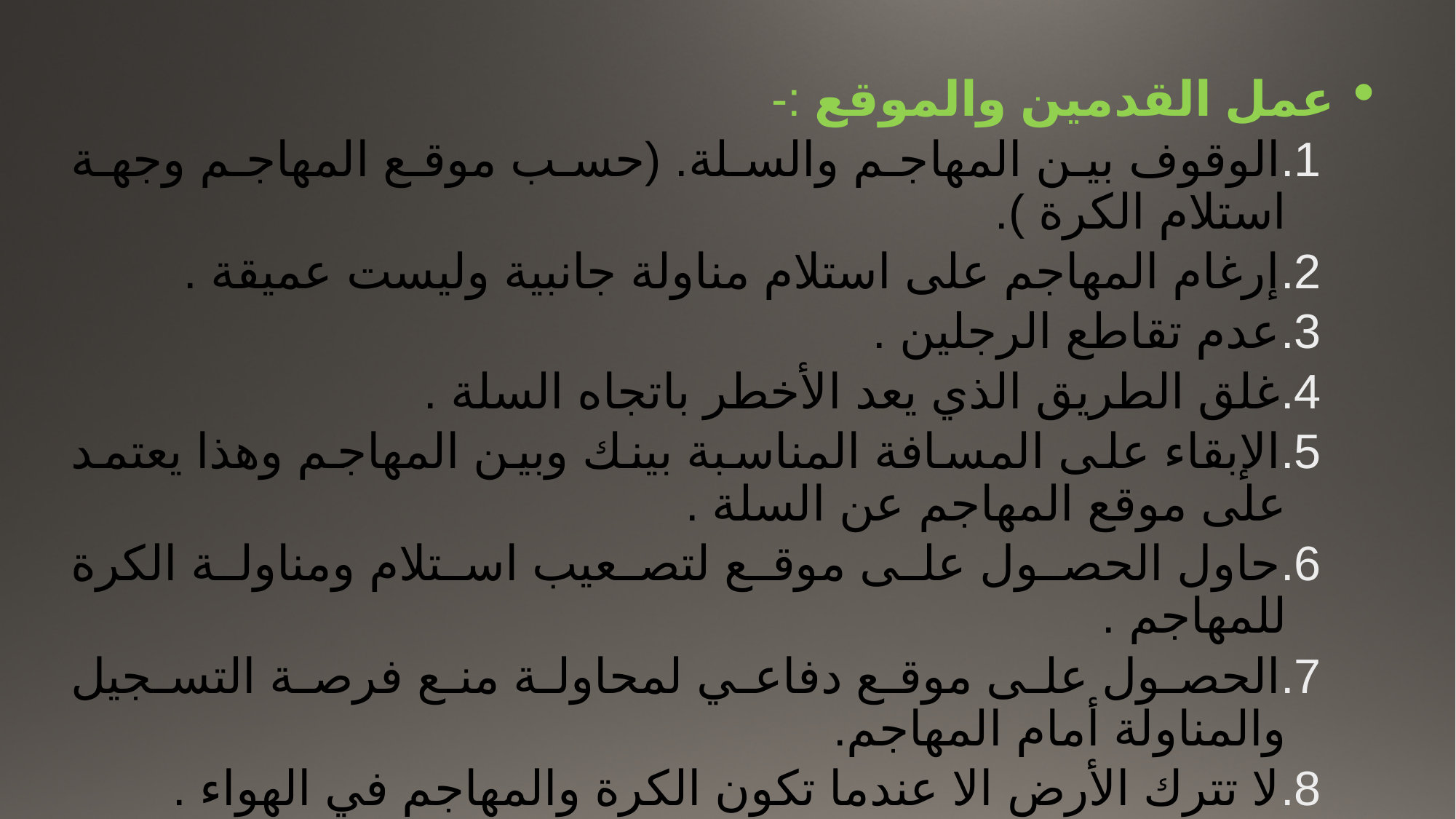

عمل القدمين والموقع :-
الوقوف بين المهاجم والسلة. (حسب موقع المهاجم وجهة استلام الكرة ).
إرغام المهاجم على استلام مناولة جانبية وليست عميقة .
عدم تقاطع الرجلين .
غلق الطريق الذي يعد الأخطر باتجاه السلة .
الإبقاء على المسافة المناسبة بينك وبين المهاجم وهذا يعتمد على موقع المهاجم عن السلة .
حاول الحصول على موقع لتصعيب استلام ومناولة الكرة للمهاجم .
الحصول على موقع دفاعي لمحاولة منع فرصة التسجيل والمناولة أمام المهاجم.
لا تترك الأرض الا عندما تكون الكرة والمهاجم في الهواء .